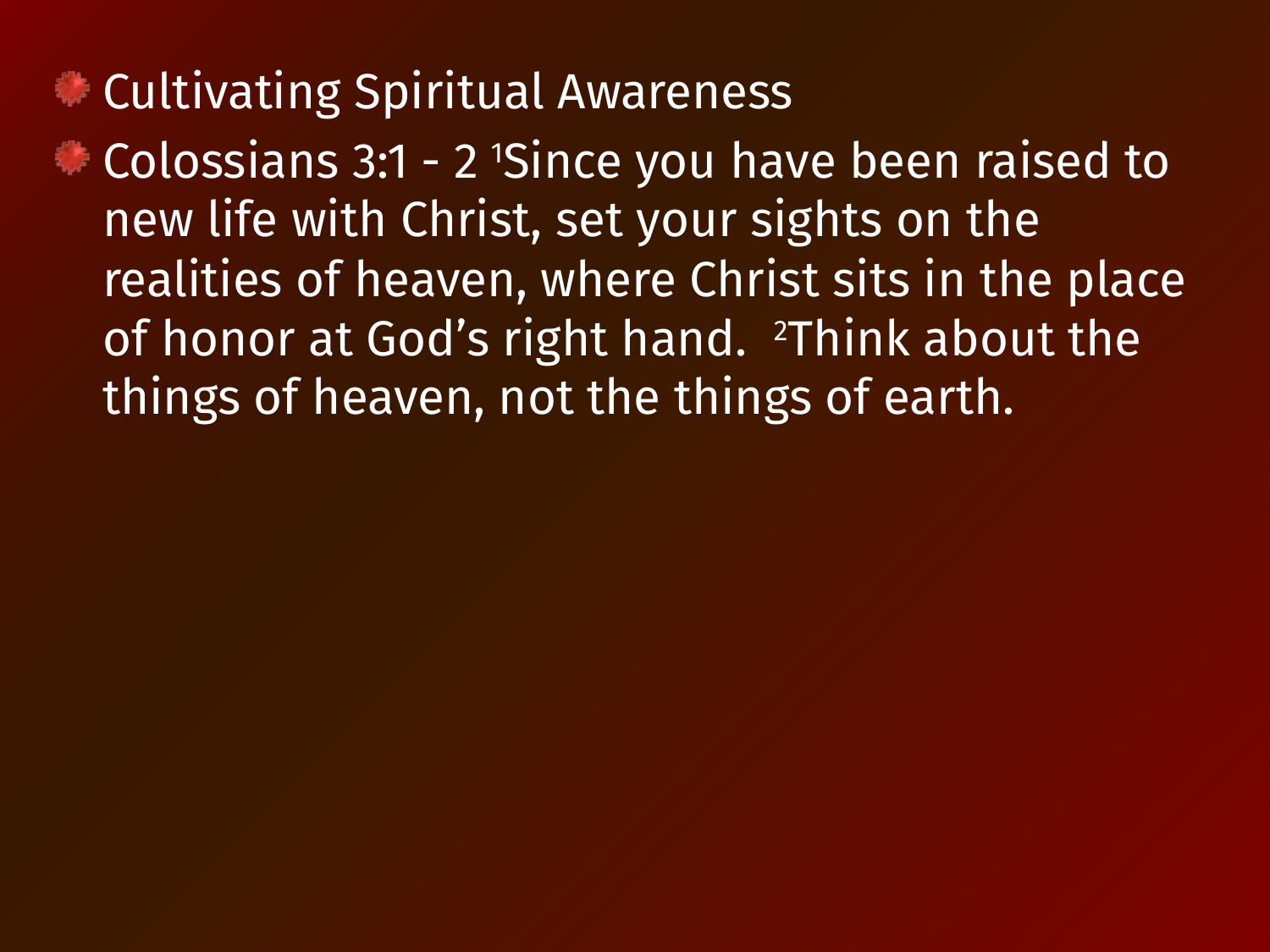

Cultivating Spiritual Awareness
Colossians 3:1 - 2 1Since you have been raised to new life with Christ, set your sights on the realities of heaven, where Christ sits in the place of honor at God’s right hand.  2Think about the things of heaven, not the things of earth.